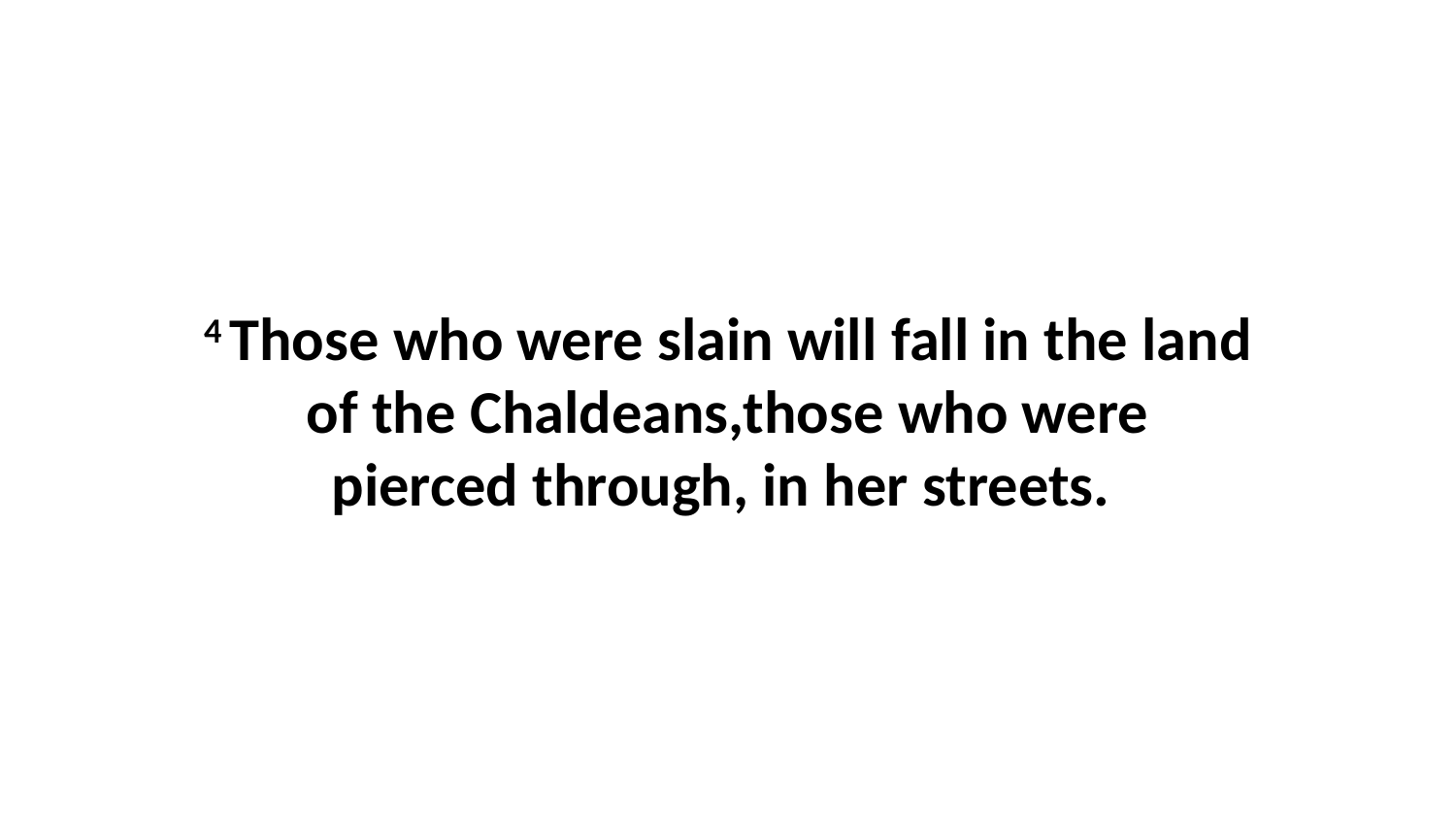

4 Those who were slain will fall in the land of the Chaldeans,those who were pierced through, in her streets.